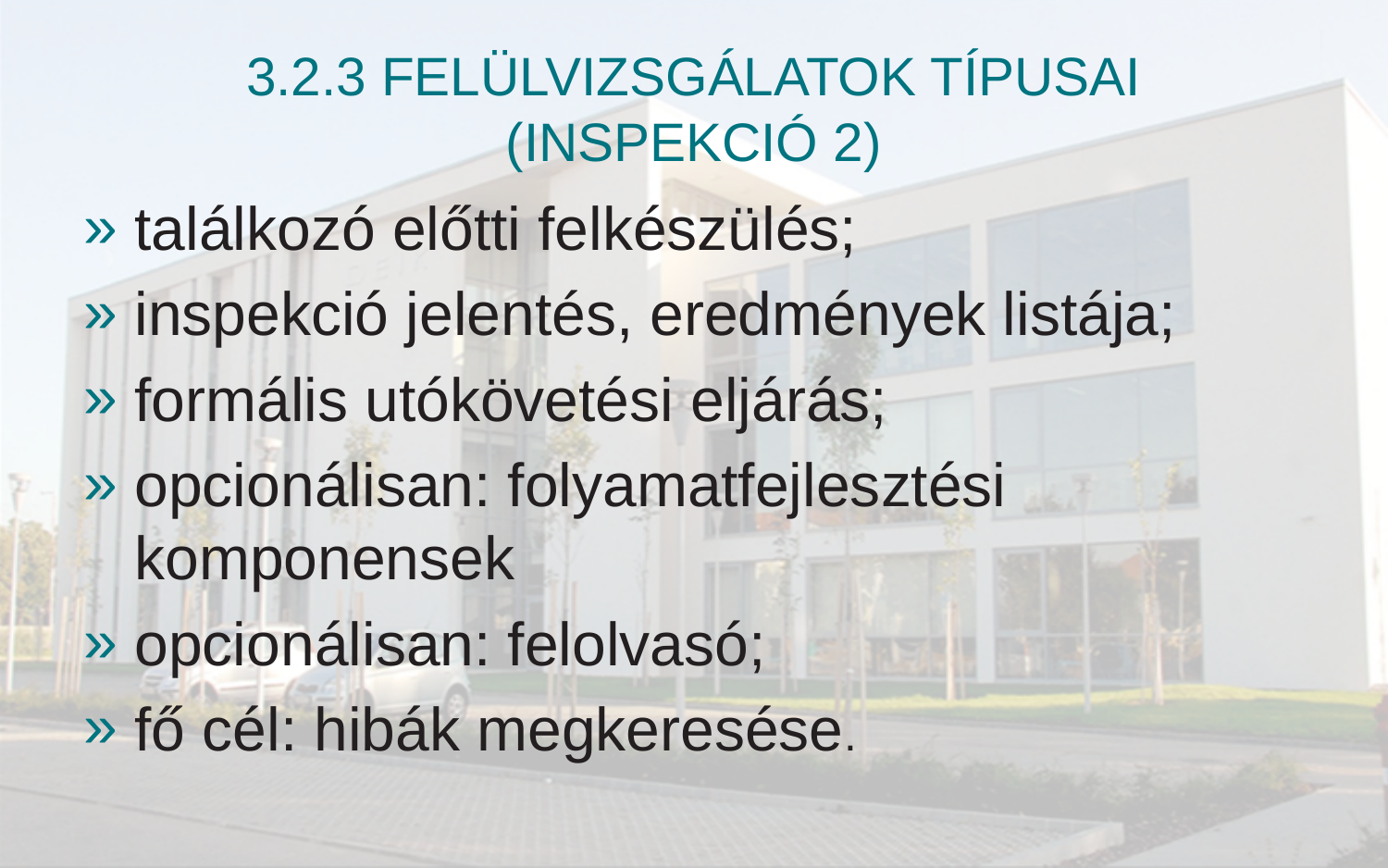

# 3.2.3 Felülvizsgálatok típusai (Inspekció 2)
találkozó előtti felkészülés;
inspekció jelentés, eredmények listája;
formális utókövetési eljárás;
opcionálisan: folyamatfejlesztési komponensek
opcionálisan: felolvasó;
fő cél: hibák megkeresése.